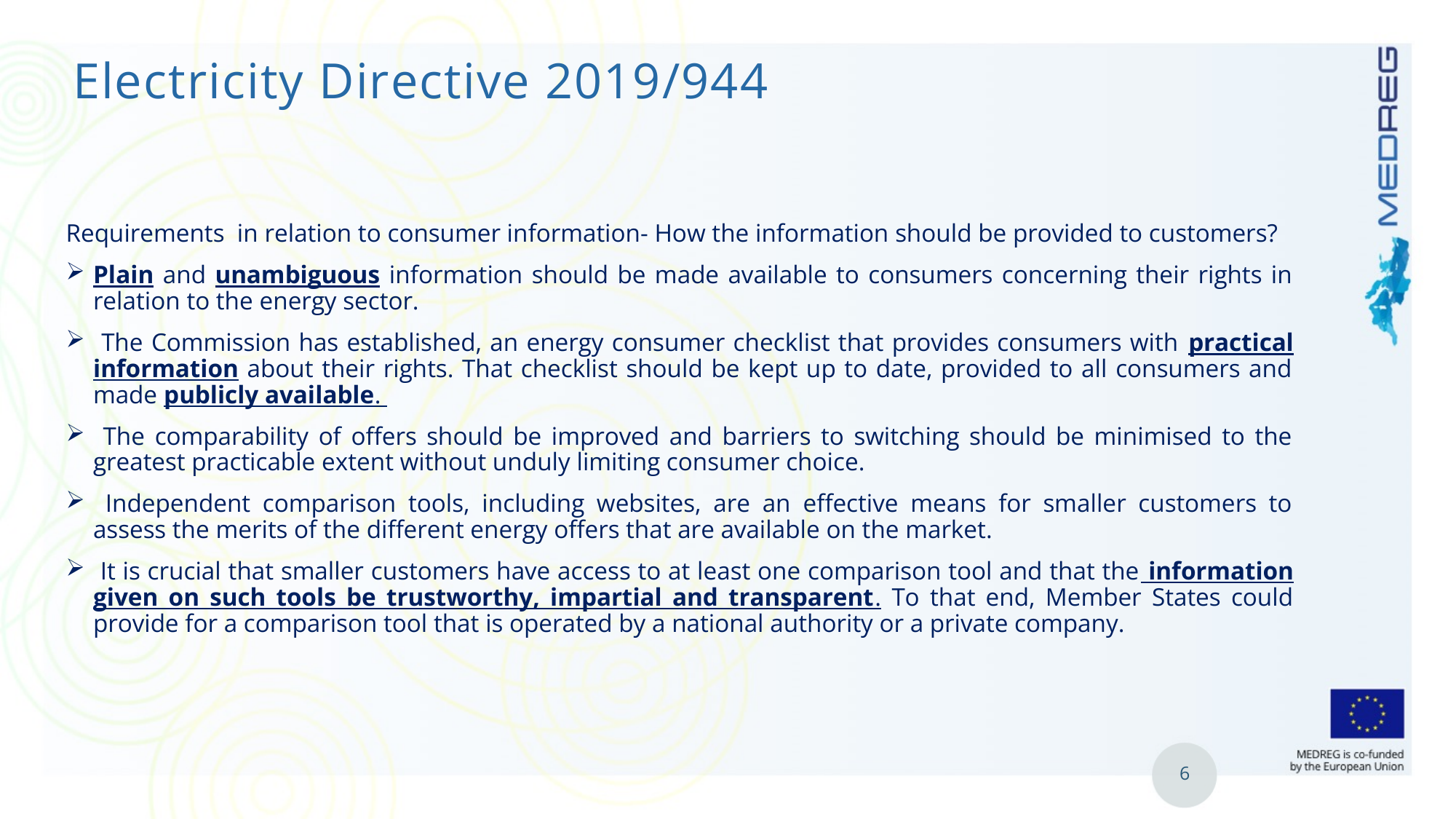

# Electricity Directive 2019/944
Requirements  in relation to consumer information- How the information should be provided to customers?
Plain and unambiguous information should be made available to consumers concerning their rights in relation to the energy sector.
 The Commission has established, an energy consumer checklist that provides consumers with practical information about their rights. That checklist should be kept up to date, provided to all consumers and made publicly available.
 The comparability of offers should be improved and barriers to switching should be minimised to the greatest practicable extent without unduly limiting consumer choice.
 Independent comparison tools, including websites, are an effective means for smaller customers to assess the merits of the different energy offers that are available on the market.
 It is crucial that smaller customers have access to at least one comparison tool and that the information given on such tools be trustworthy, impartial and transparent. To that end, Member States could provide for a comparison tool that is operated by a national authority or a private company.

6